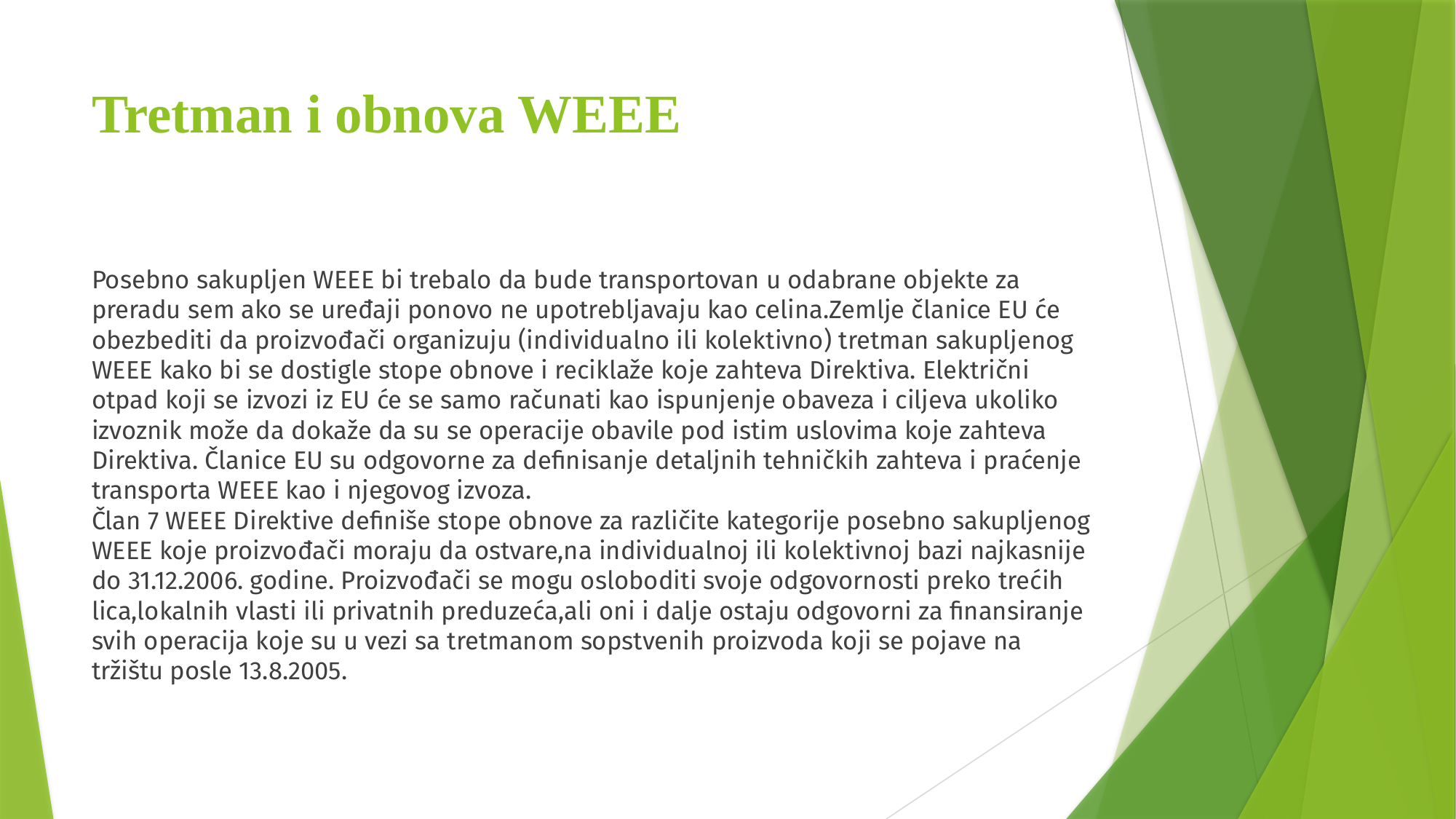

# Tretman i obnova WEEE
Posebno sakupljen WEEE bi trebalo da bude transportovan u odabrane objekte za preradu sem ako se uređaji ponovo ne upotrebljavaju kao celina.Zemlje članice EU će obezbediti da proizvođači organizuju (individualno ili kolektivno) tretman sakupljenog WEEE kako bi se dostigle stope obnove i reciklaže koje zahteva Direktiva. Električni otpad koji se izvozi iz EU će se samo računati kao ispunjenje obaveza i ciljeva ukoliko izvoznik može da dokaže da su se operacije obavile pod istim uslovima koje zahteva Direktiva. Članice EU su odgovorne za definisanje detaljnih tehničkih zahteva i praćenje transporta WEEE kao i njegovog izvoza.
Član 7 WEEE Direktive definiše stope obnove za različite kategorije posebno sakupljenog WEEE koje proizvođači moraju da ostvare,na individualnoj ili kolektivnoj bazi najkasnije do 31.12.2006. godine. Proizvođači se mogu osloboditi svoje odgovornosti preko trećih lica,lokalnih vlasti ili privatnih preduzeća,ali oni i dalje ostaju odgovorni za finansiranje svih operacija koje su u vezi sa tretmanom sopstvenih proizvoda koji se pojave na tržištu posle 13.8.2005.